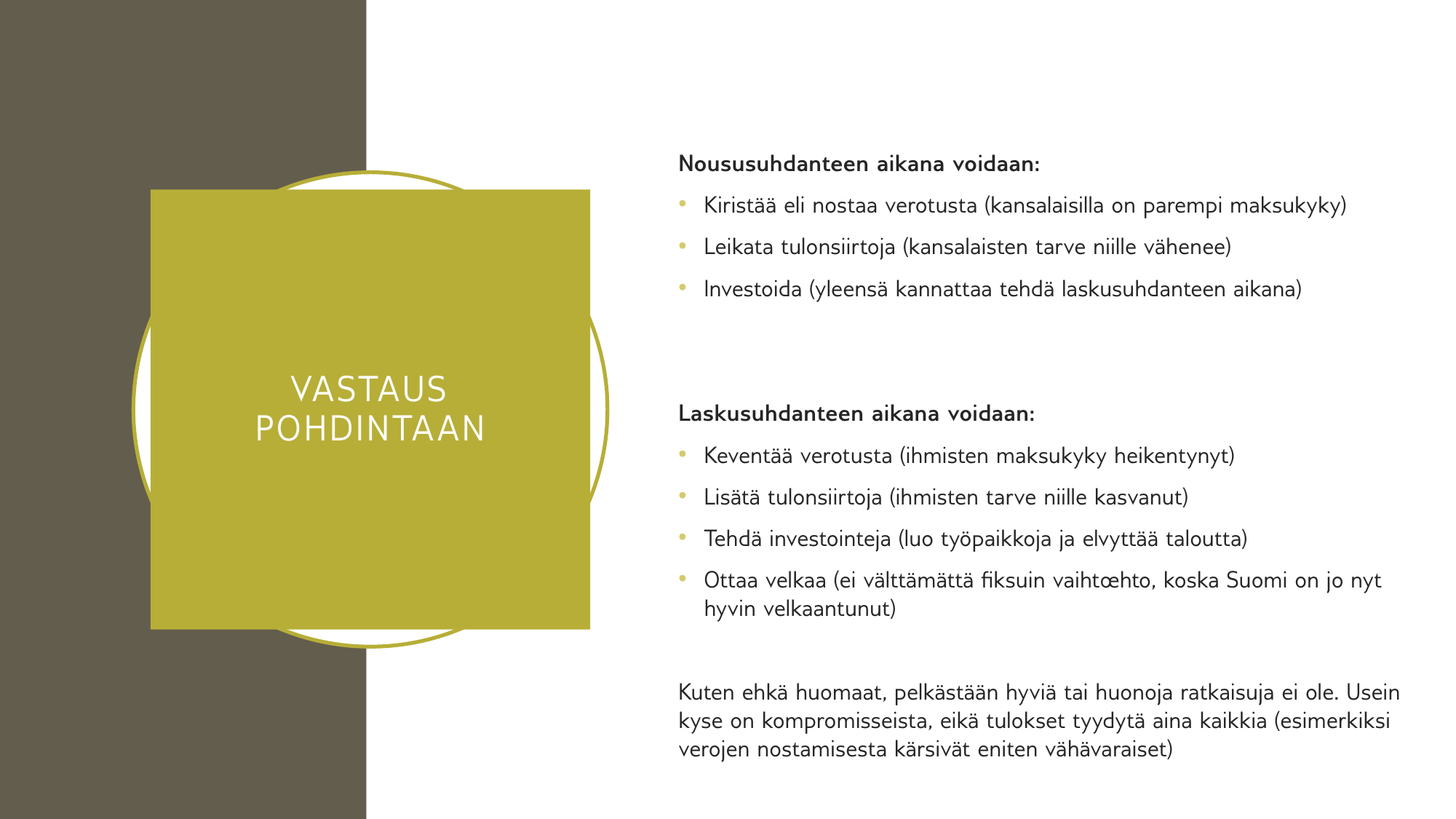

Noususuhdanteen aikana voidaan:
Kiristää eli nostaa verotusta (kansalaisilla on parempi maksukyky)
Leikata tulonsiirtoja (kansalaisten tarve niille vähenee)
Investoida (yleensä kannattaa tehdä laskusuhdanteen aikana)

Laskusuhdanteen aikana voidaan:
Keventää verotusta (ihmisten maksukyky heikentynyt)
Lisätä tulonsiirtoja (ihmisten tarve niille kasvanut)
Tehdä investointeja (luo työpaikkoja ja elvyttää taloutta)
Ottaa velkaa (ei välttämättä fiksuin vaihtoehto, koska Suomi on jo nyt hyvin velkaantunut)

Kuten ehkä huomaat, pelkästään hyviä tai huonoja ratkaisuja ei ole. Usein kyse on kompromisseista, eikä tulokset tyydytä aina kaikkia (esimerkiksi verojen nostamisesta kärsivät eniten vähävaraiset)

# Vastaus pohdintaan